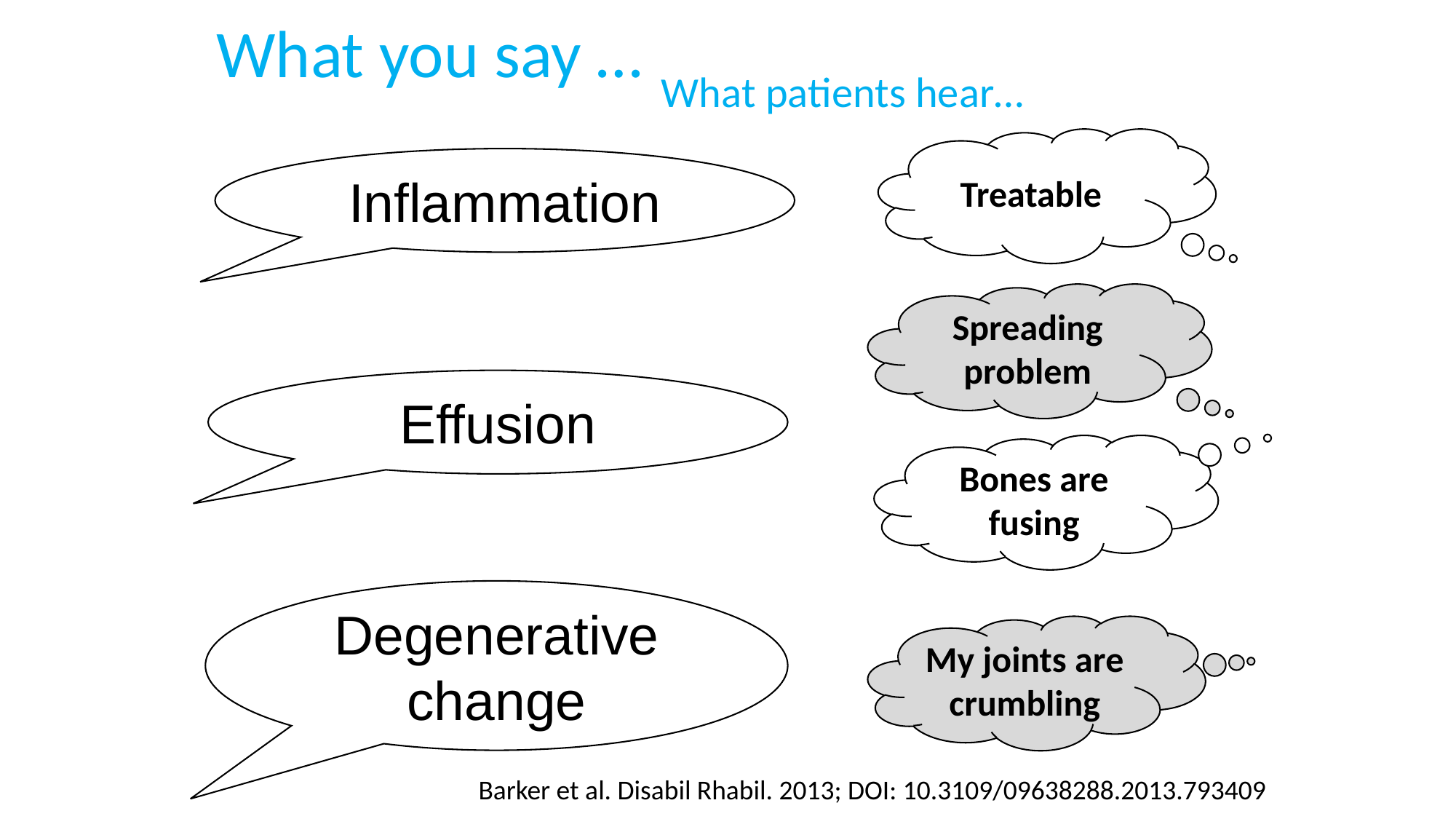

What you say …
# What patients hear…
Treatable
Inflammation
Spreading problem
Effusion
Bones are fusing
Degenerative change
My joints are crumbling
Barker et al. Disabil Rhabil. 2013; DOI: 10.3109/09638288.2013.793409